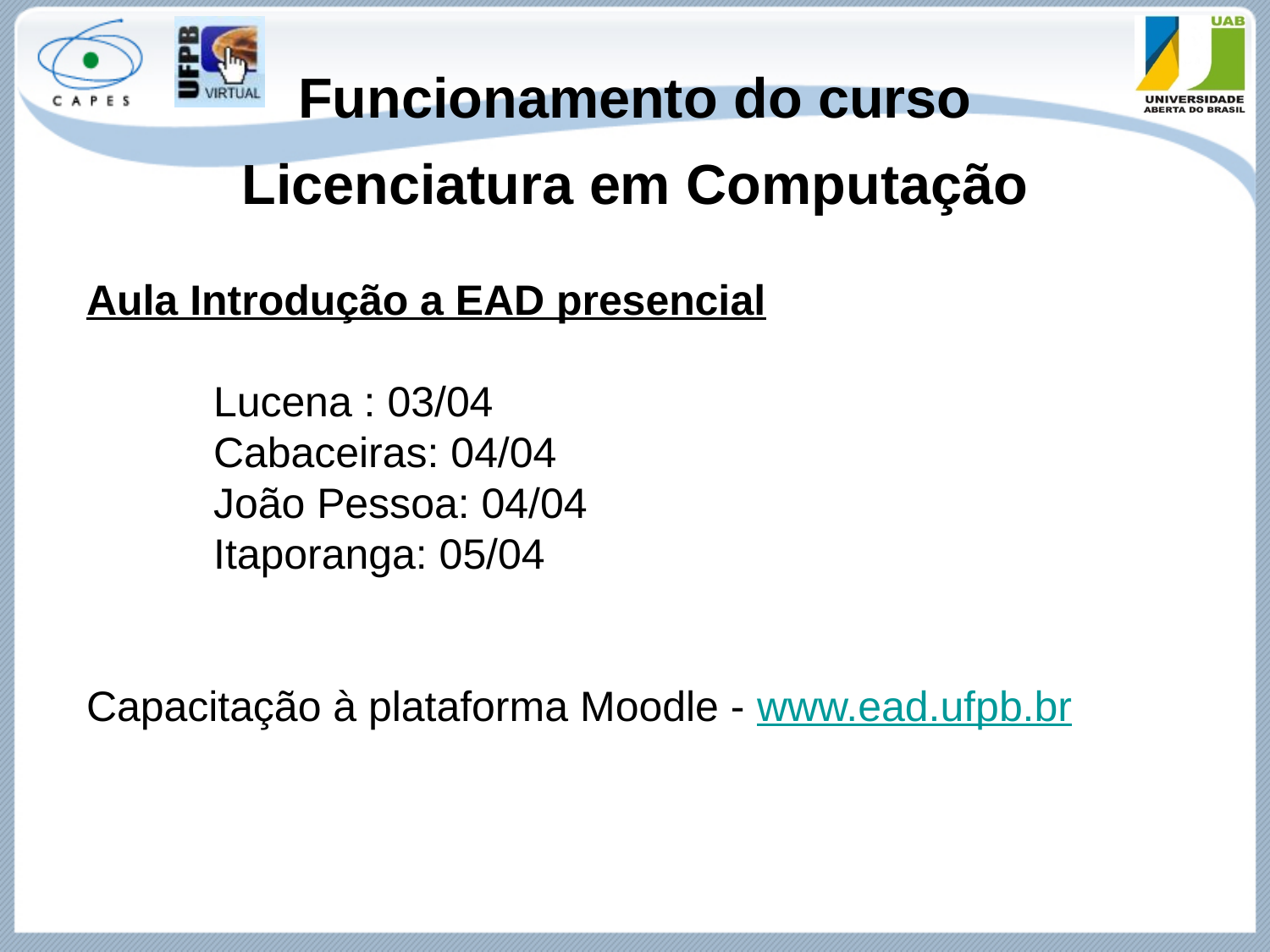

Funcionamento do curso
Licenciatura em Computação

Aula Introdução a EAD presencial

	Lucena : 03/04
	Cabaceiras: 04/04
	João Pessoa: 04/04
	Itaporanga: 05/04

Capacitação à plataforma Moodle - www.ead.ufpb.br